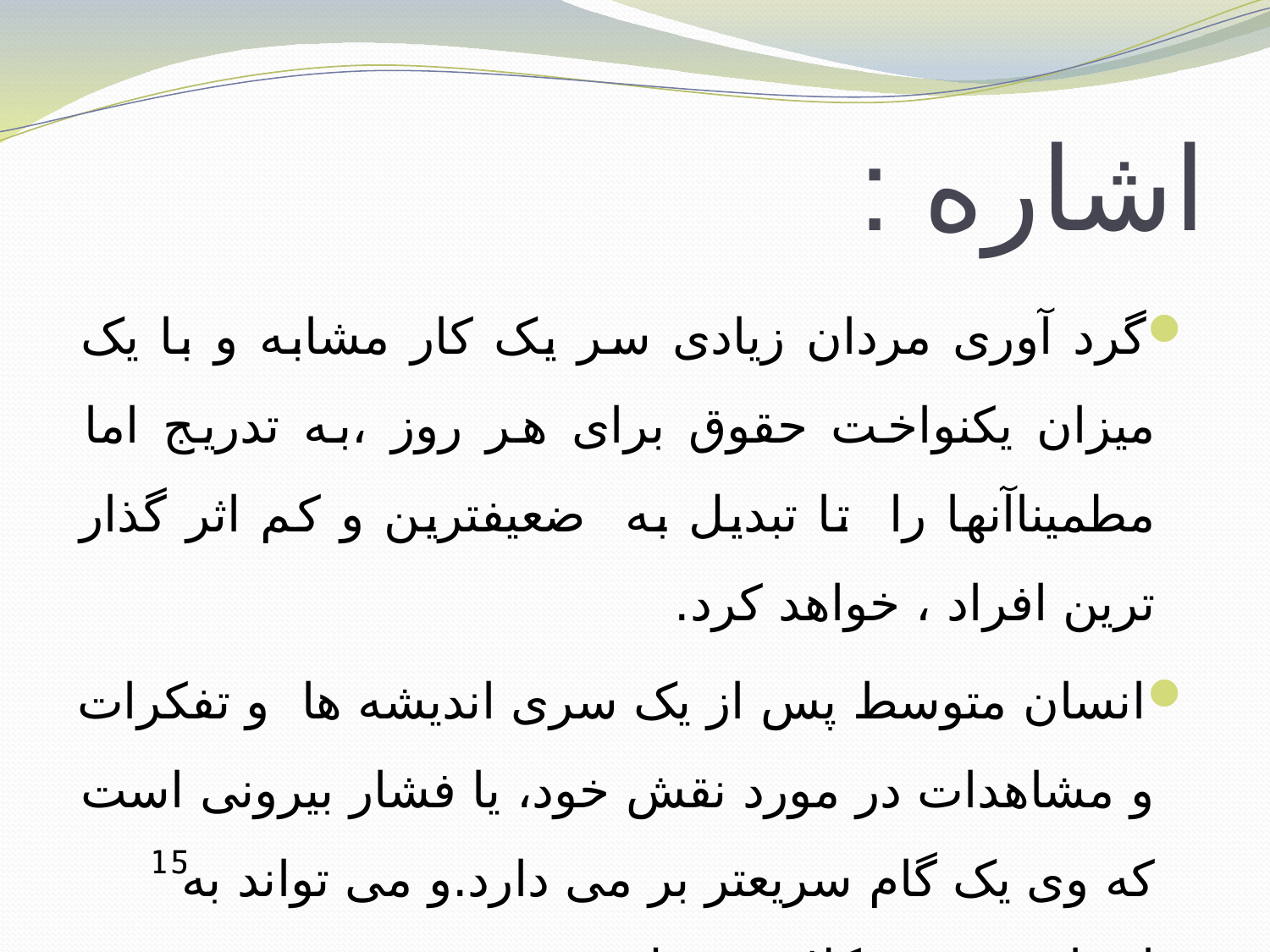

# اشاره :
گرد آوری مردان زیادی سر یک کار مشابه و با یک میزان یکنواخت حقوق برای هر روز ،به تدریج اما مطمیناآنها را  تا تبدیل به  ضعیفترین و کم اثر گذار ترین افراد ، خواهد کرد.
انسان متوسط پس از یک سری اندیشه ها  و تفکرات و مشاهدات در مورد نقش خود، یا فشار بیرونی است که وی یک گام سریعتر بر می دارد.و می تواند به انسان فرست کلاس تبدیل شود.

15